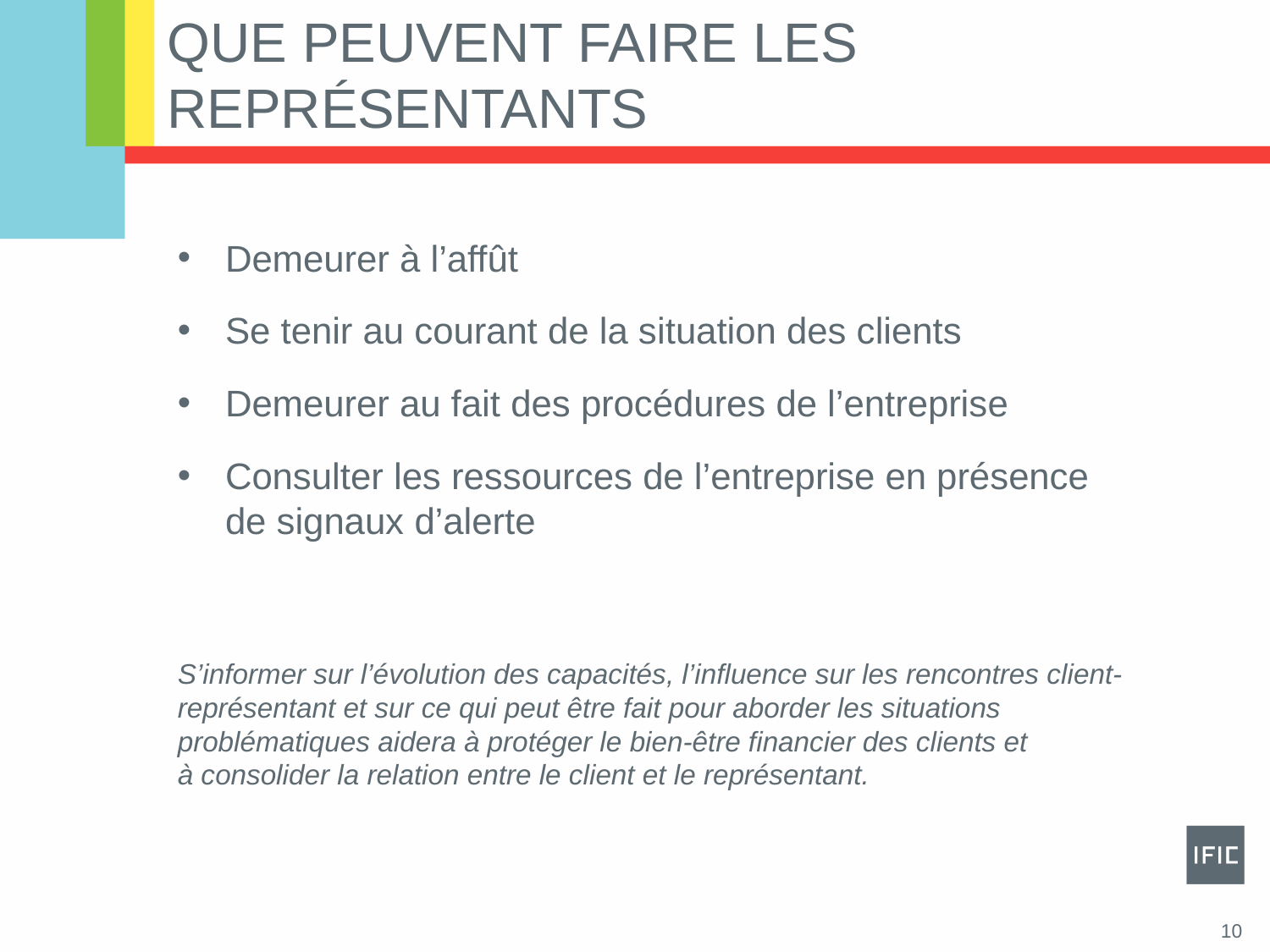

# Que peuvent faire les représentants
Demeurer à l’affût
Se tenir au courant de la situation des clients
Demeurer au fait des procédures de l’entreprise
Consulter les ressources de l’entreprise en présence de signaux d’alerte
S’informer sur l’évolution des capacités, l’influence sur les rencontres client-représentant et sur ce qui peut être fait pour aborder les situations problématiques aidera à protéger le bien-être financier des clients et
à consolider la relation entre le client et le représentant.
10